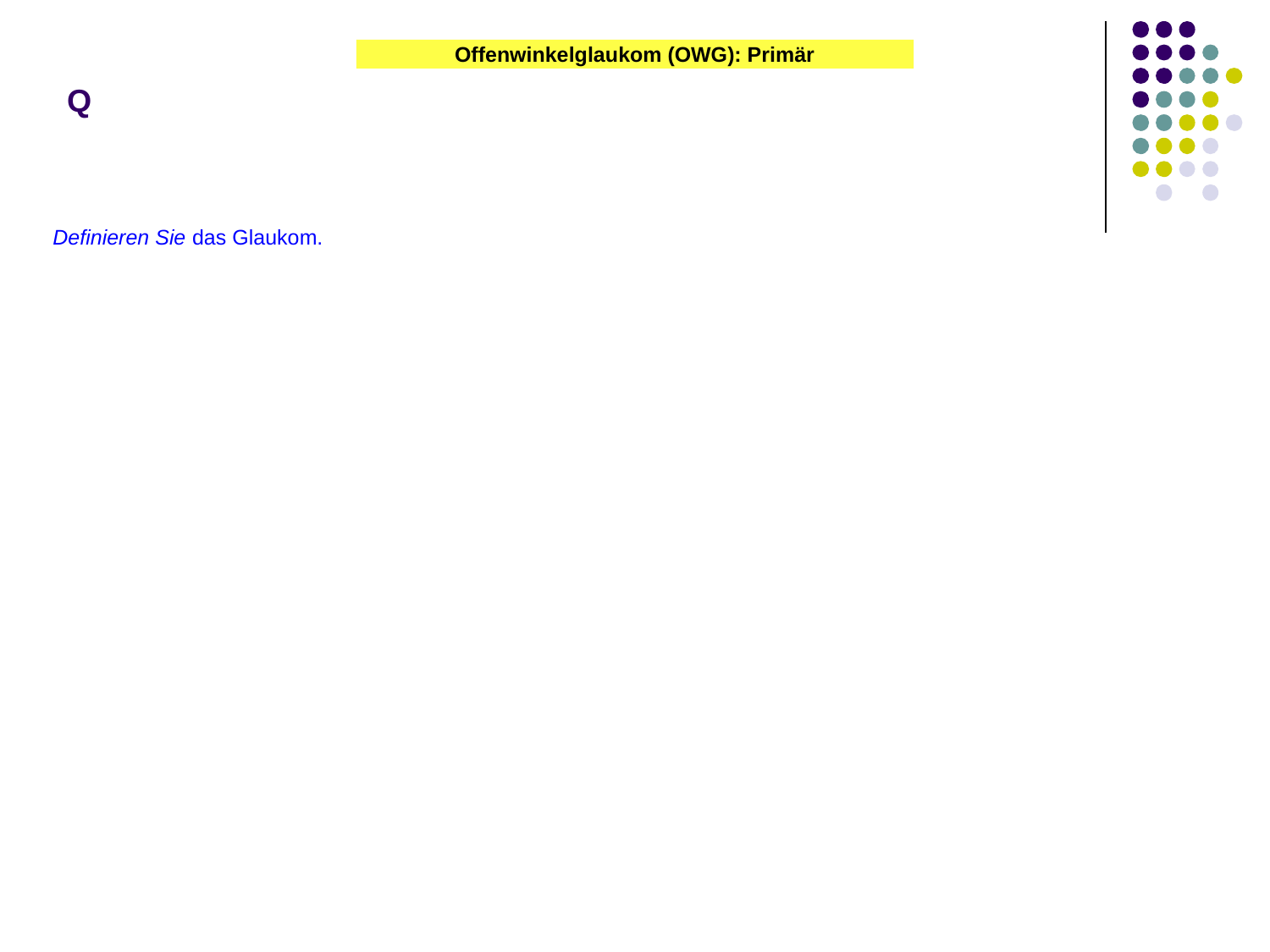

Offenwinkelglaukom (OWG): Primär
# Q
Definieren Sie das Glaukom.